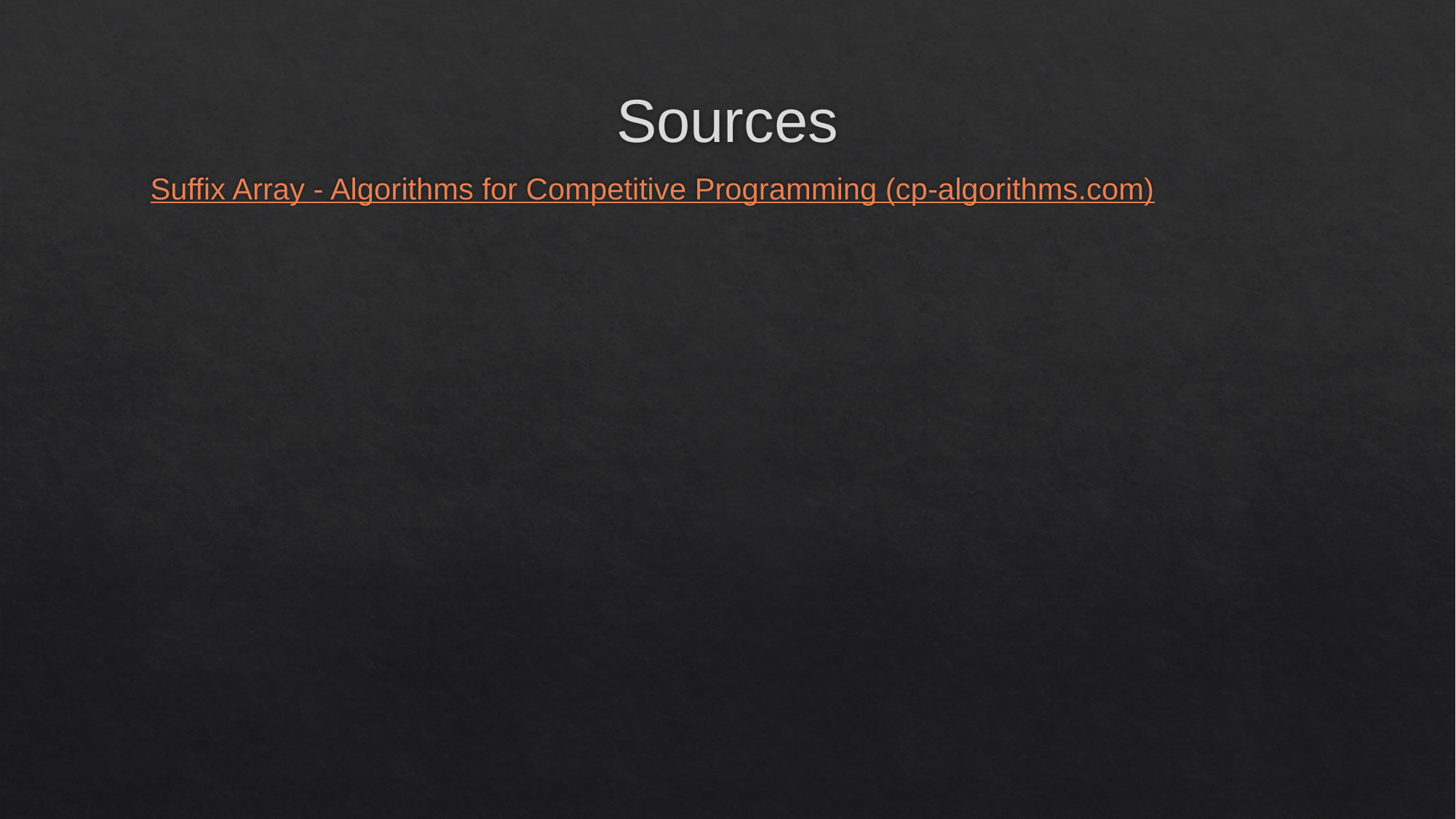

# Sources
Suffix Array - Algorithms for Competitive Programming (cp-algorithms.com)